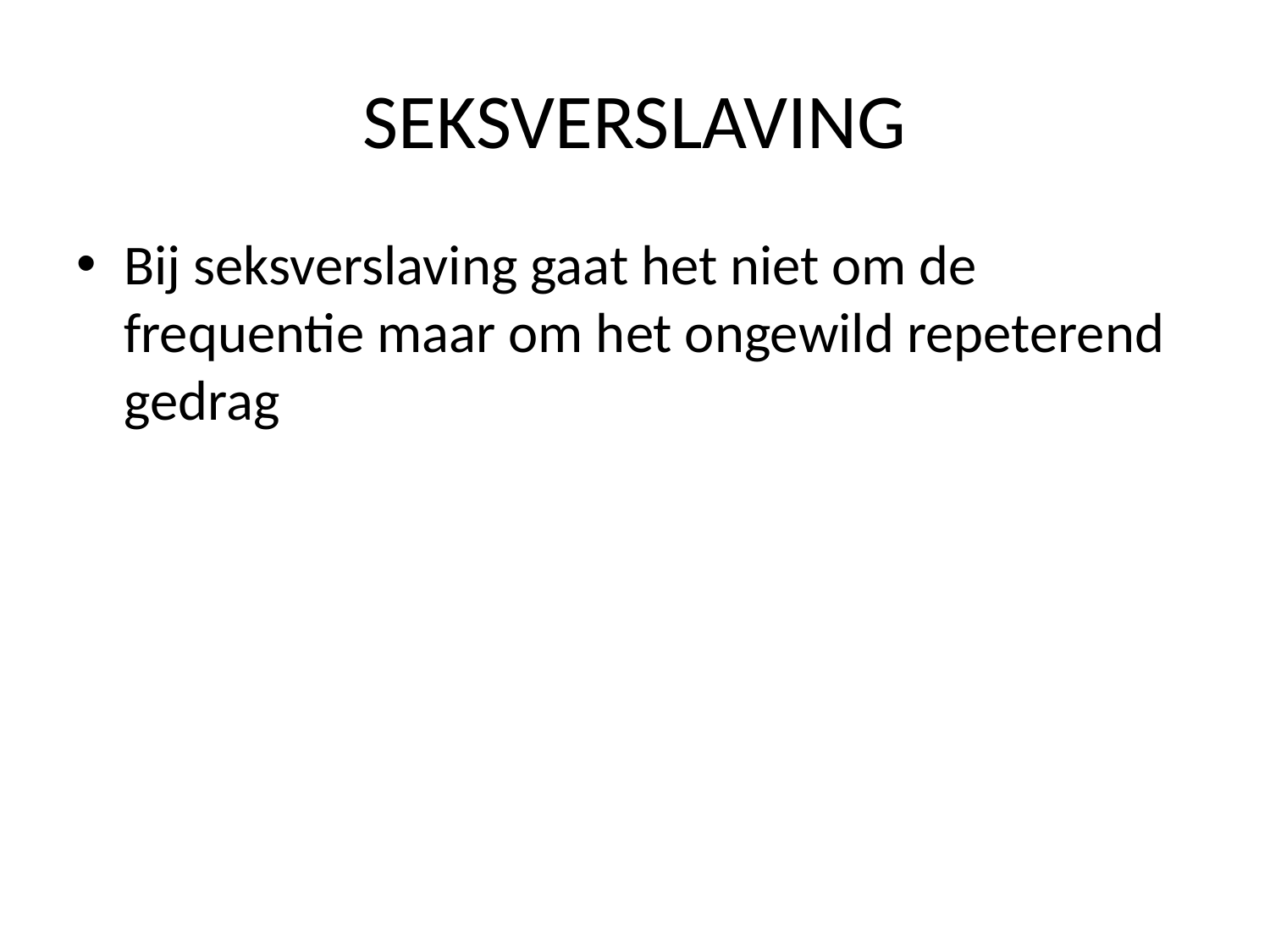

# SEKSVERSLAVING
Bij seksverslaving gaat het niet om de frequentie maar om het ongewild repeterend gedrag